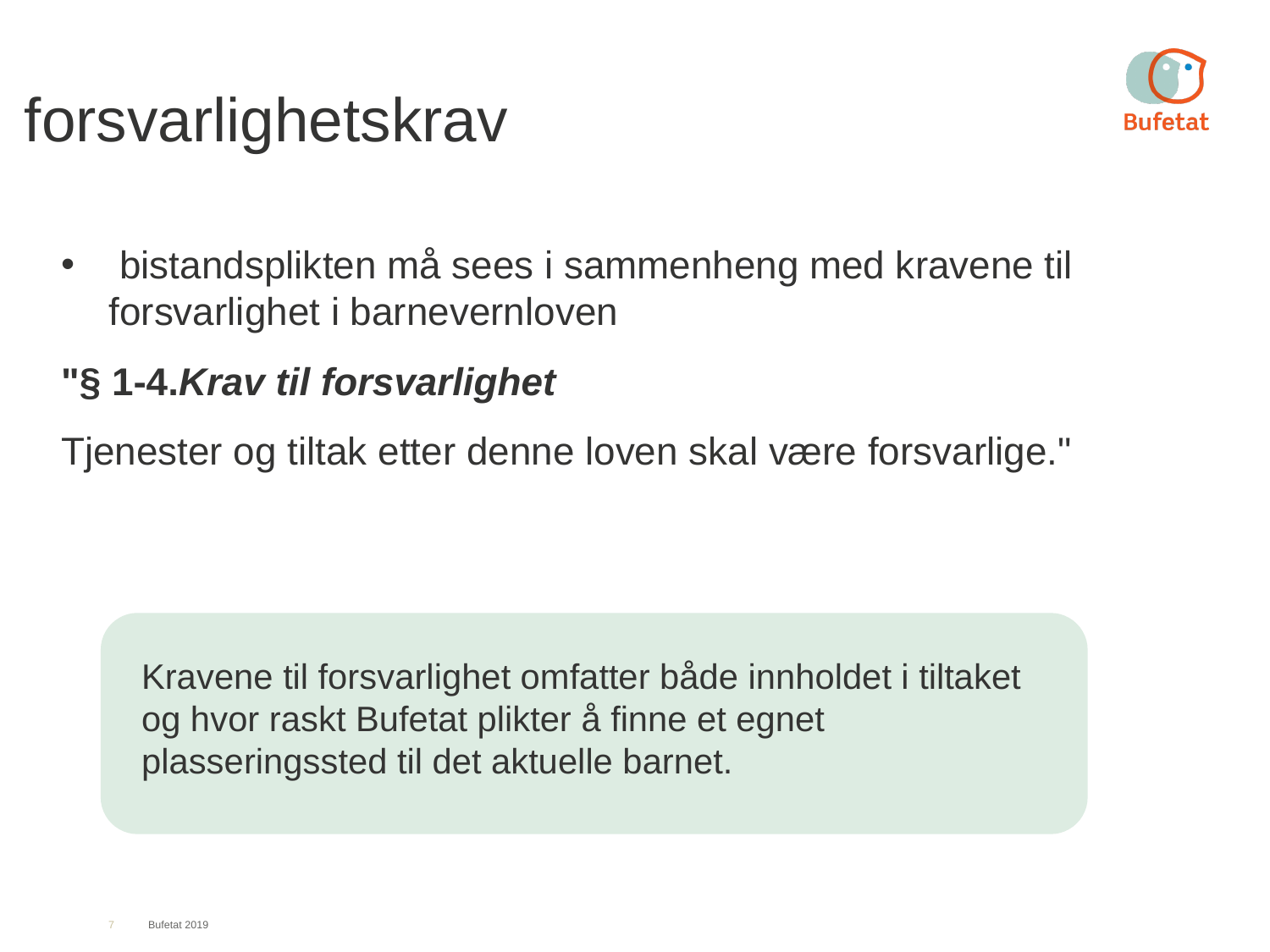

# forsvarlighetskrav

 bistandsplikten må sees i sammenheng med kravene til forsvarlighet i barnevernloven
"§ 1-4.Krav til forsvarlighet
Tjenester og tiltak etter denne loven skal være forsvarlige."

Kravene til forsvarlighet omfatter både innholdet i tiltaket og hvor raskt Bufetat plikter å finne et egnet plasseringssted til det aktuelle barnet.

7
Bufetat 2019